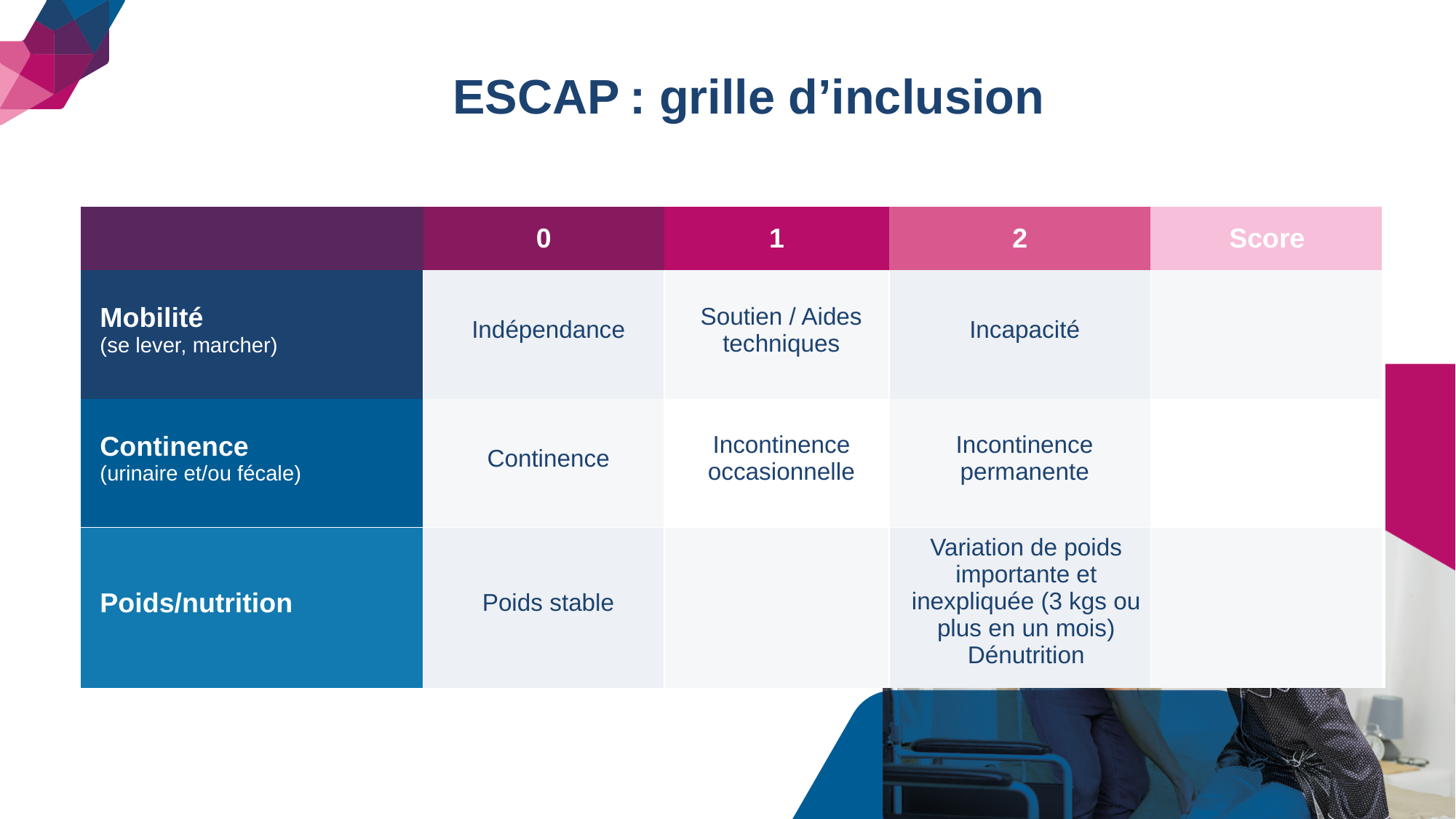

# ESCAP : grille d’inclusion
|  | 0 | 1 | 2 | Score |
| --- | --- | --- | --- | --- |
| Mobilité (se lever, marcher) | Indépendance | Soutien / Aides techniques | Incapacité |  |
| Continence (urinaire et/ou fécale) | Continence | Incontinence occasionnelle | Incontinence permanente |  |
| Poids/nutrition | Poids stable |  | Variation de poids importante et inexpliquée (3 kgs ou plus en un mois) Dénutrition |  |